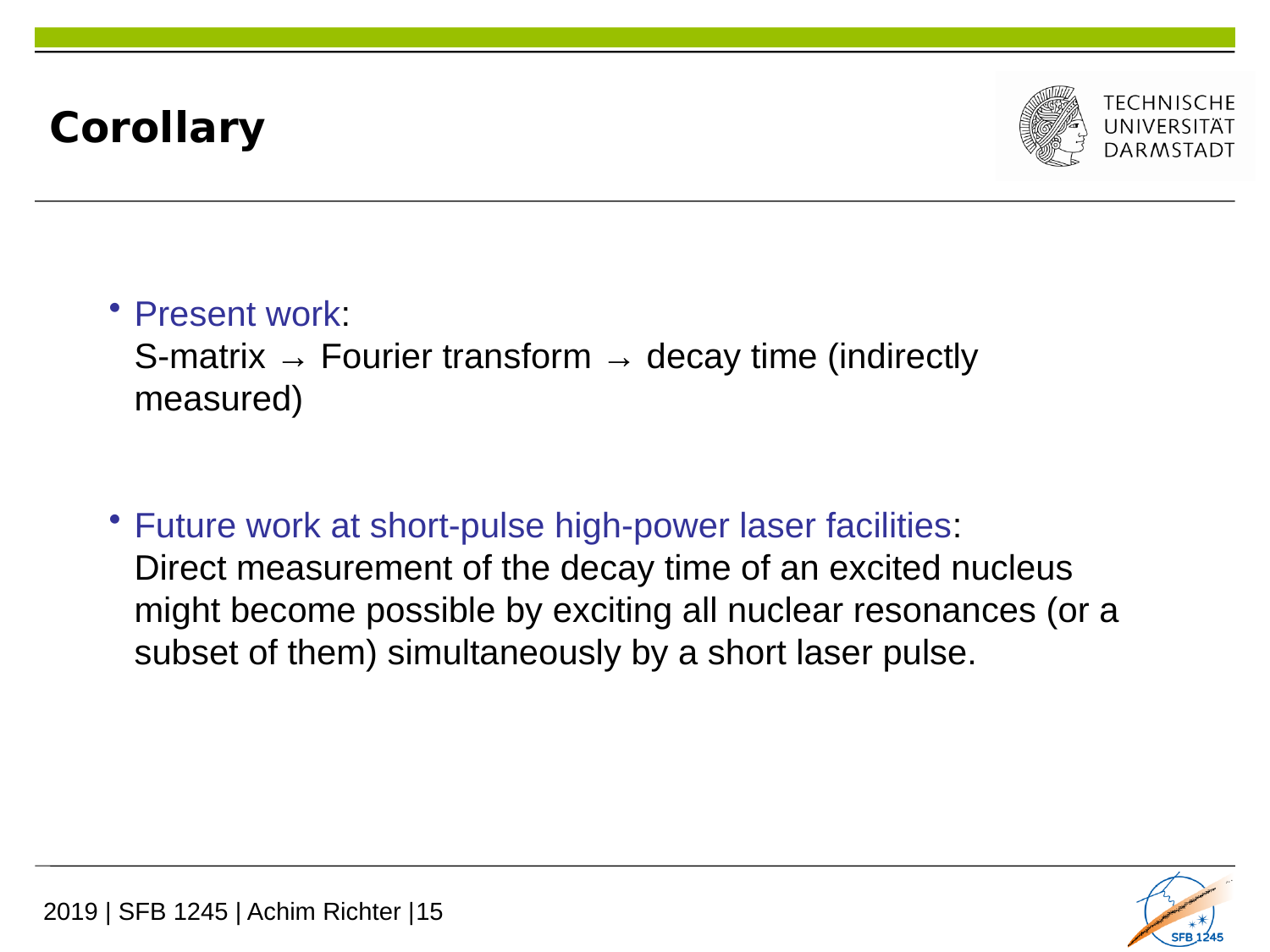

# Corollary
Present work:
S-matrix → Fourier transform → decay time (indirectly measured)

Future work at short-pulse high-power laser facilities:
Direct measurement of the decay time of an excited nucleus might become possible by exciting all nuclear resonances (or a subset of them) simultaneously by a short laser pulse.
2019 | SFB 1245 | Achim Richter |
15